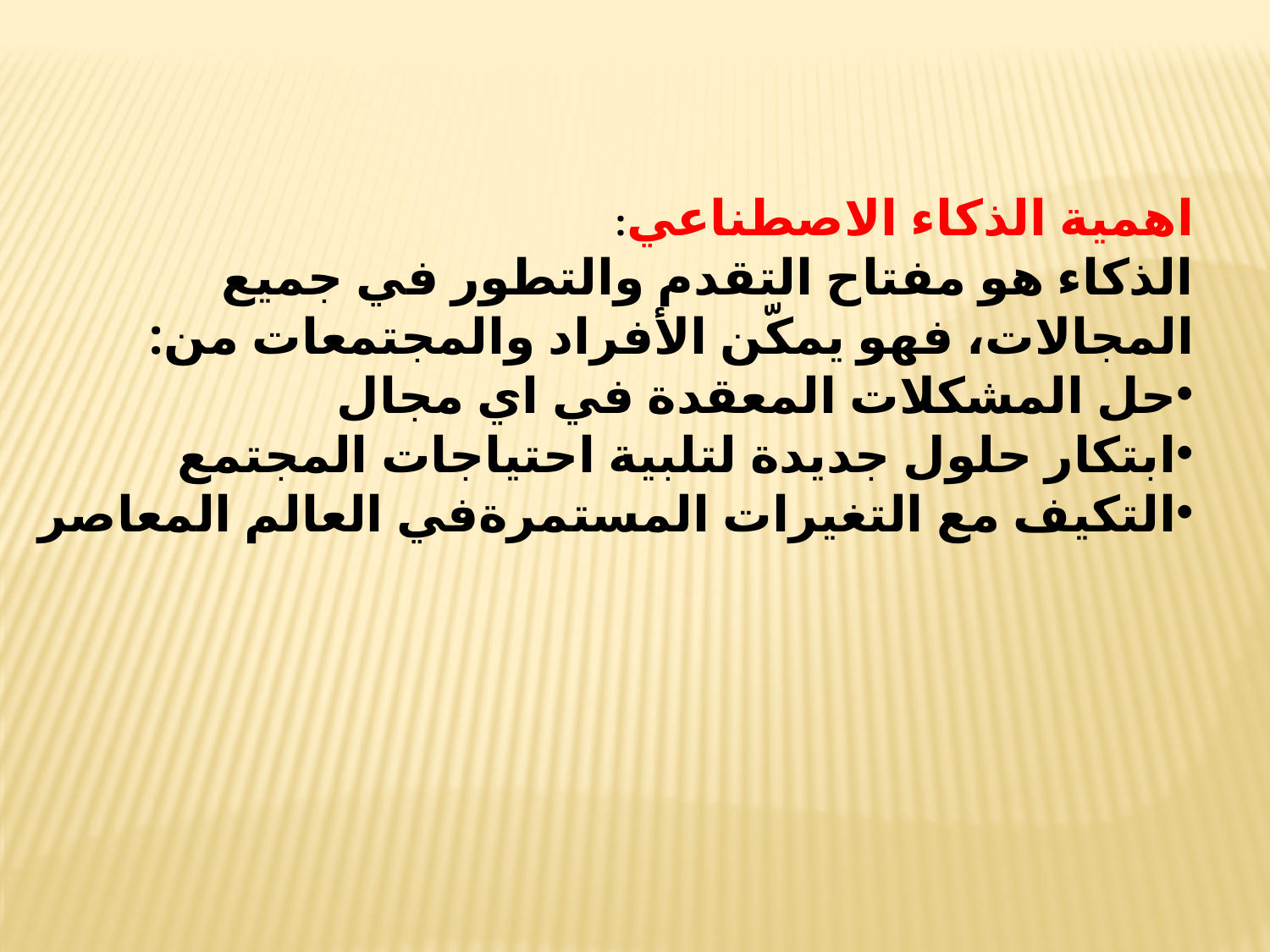

اهمية الذكاء الاصطناعي:
الذكاء هو مفتاح التقدم والتطور في جميع المجالات، فهو يمكّن الأفراد والمجتمعات من:
حل المشكلات المعقدة في اي مجال
ابتكار حلول جديدة لتلبية احتياجات المجتمع
التكيف مع التغيرات المستمرةفي العالم المعاصر